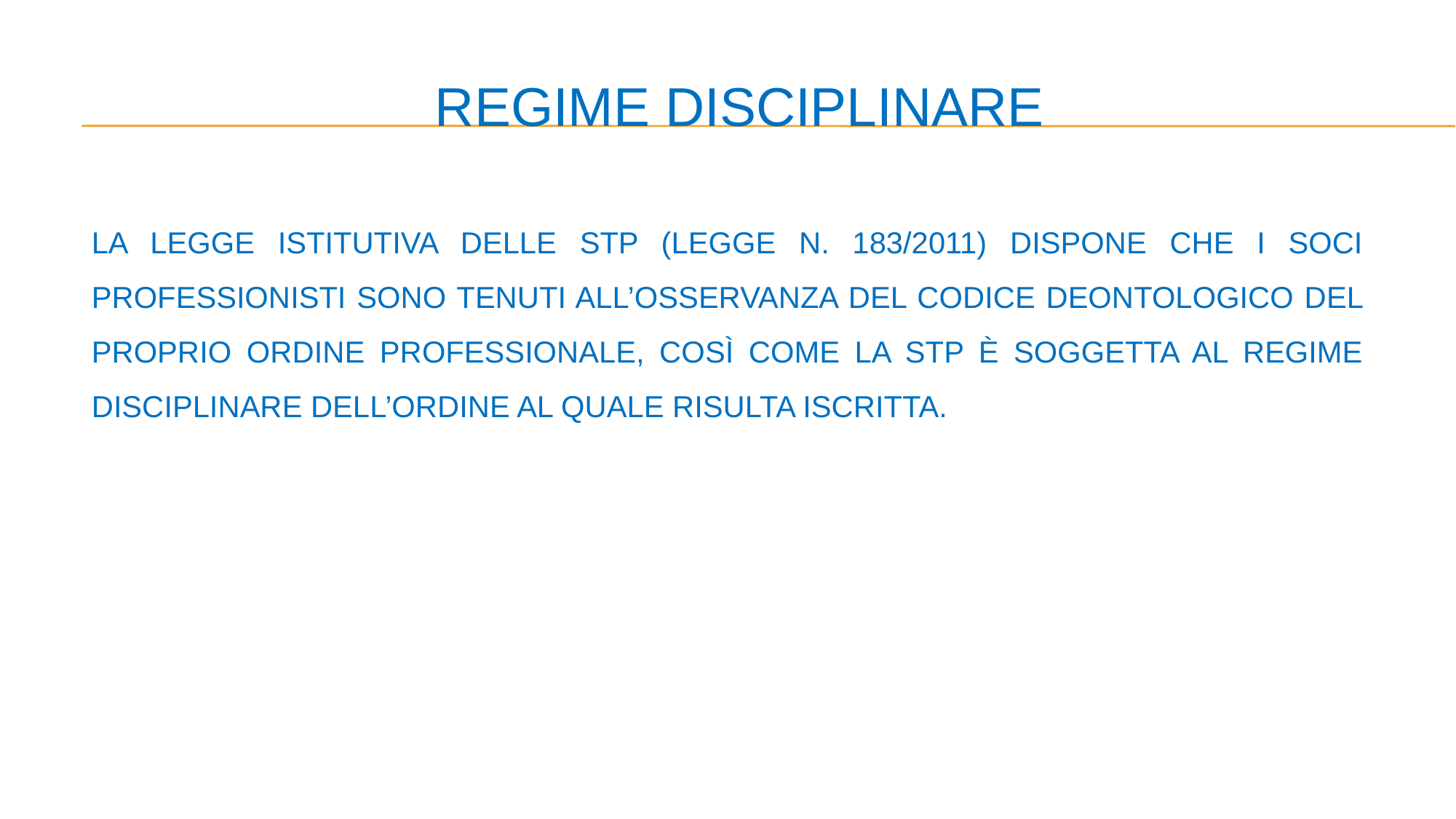

# REGIME DISCIPLINARE
LA LEGGE ISTITUTIVA DELLE STP (LEGGE N. 183/2011) DISPONE CHE I SOCI PROFESSIONISTI SONO TENUTI ALL’OSSERVANZA DEL CODICE DEONTOLOGICO DEL PROPRIO ORDINE PROFESSIONALE, COSÌ COME LA STP È SOGGETTA AL REGIME DISCIPLINARE DELL’ORDINE AL QUALE RISULTA ISCRITTA.